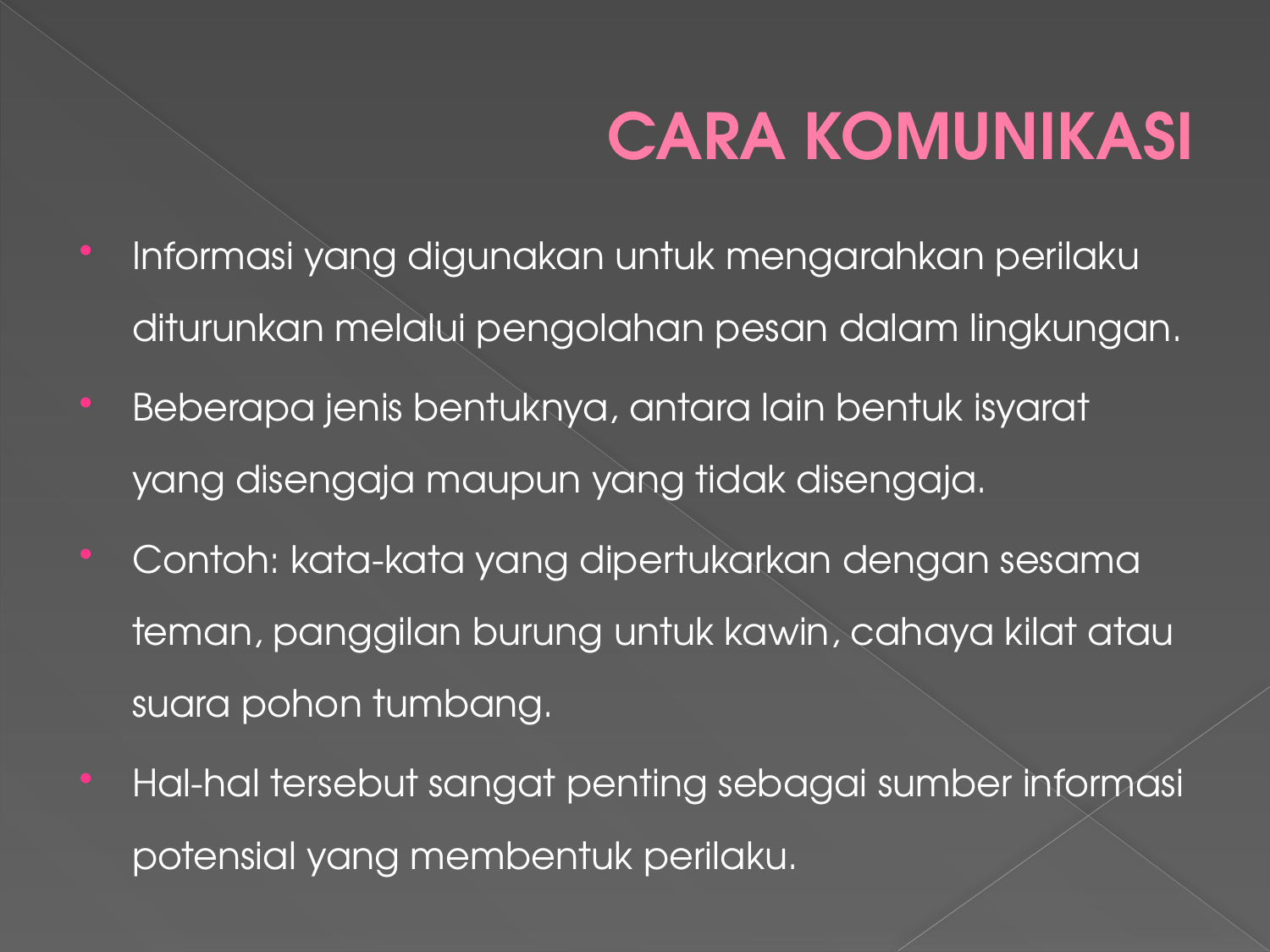

# CARA KOMUNIKASI
Informasi yang digunakan untuk mengarahkan perilaku diturunkan melalui pengolahan pesan dalam lingkungan.
Beberapa jenis bentuknya, antara lain bentuk isyarat yang disengaja maupun yang tidak disengaja.
Contoh: kata-kata yang dipertukarkan dengan sesama teman, panggilan burung untuk kawin, cahaya kilat atau suara pohon tumbang.
Hal-hal tersebut sangat penting sebagai sumber informasi potensial yang membentuk perilaku.